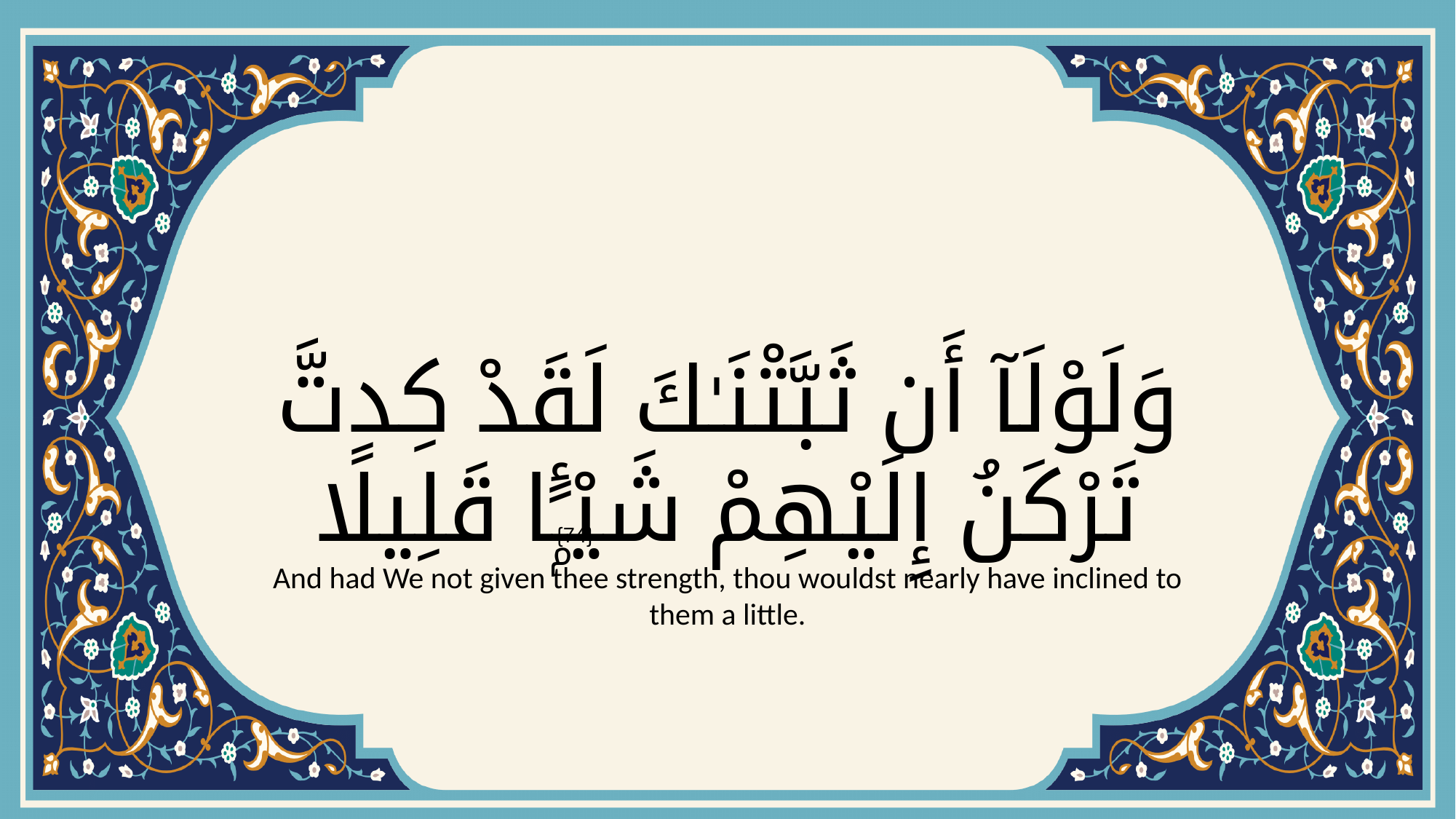

# وَلَوْلَآ أَن ثَبَّتْنَـٰكَ لَقَدْ كِدتَّ تَرْكَنُ إِلَيْهِمْ شَيْـًۭٔا قَلِيلًا
{74}
And had We not given thee strength, thou wouldst nearly have inclined to them a little.